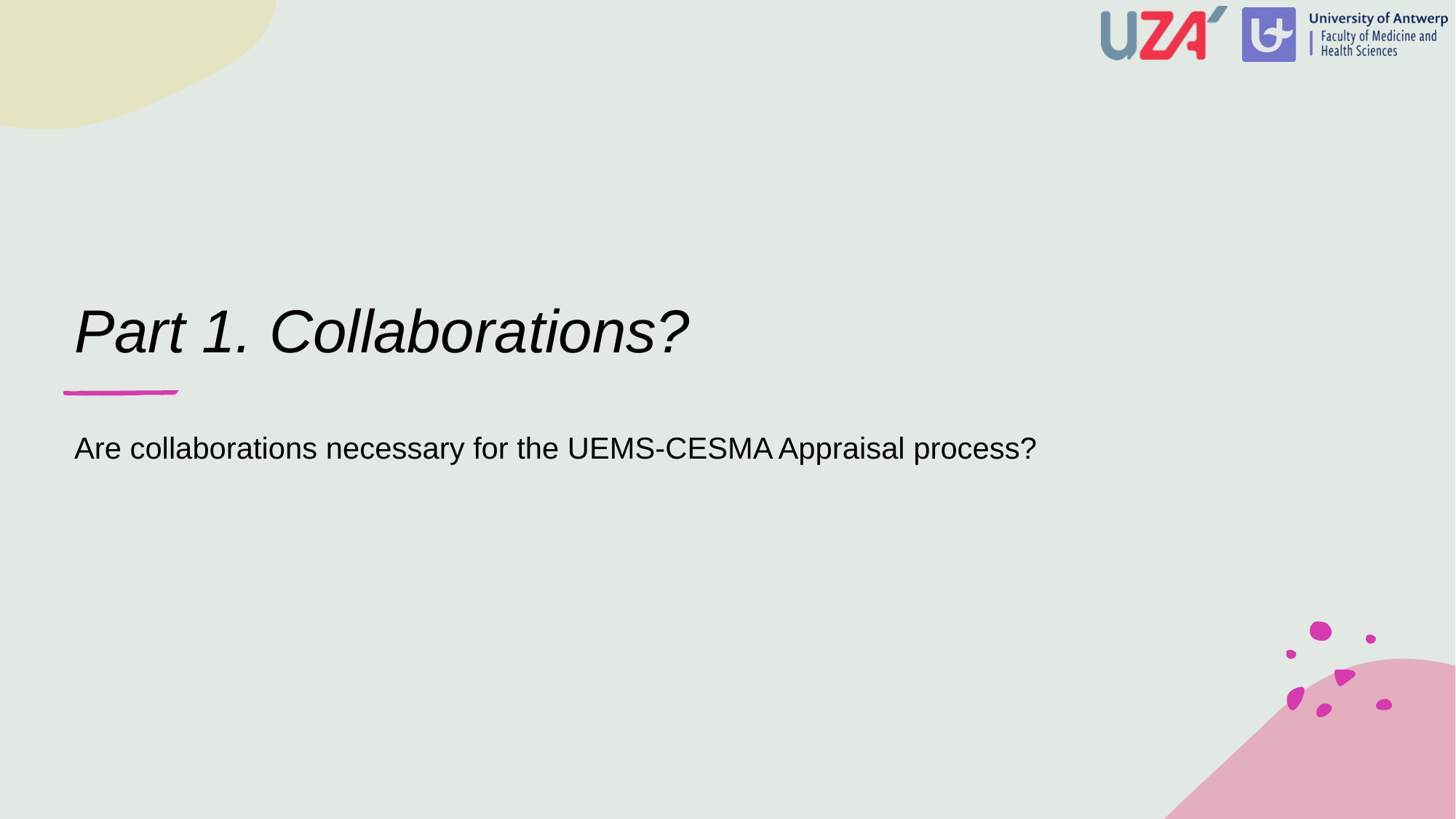

# Part 1. Collaborations?
Are collaborations necessary for the UEMS-CESMA Appraisal process?